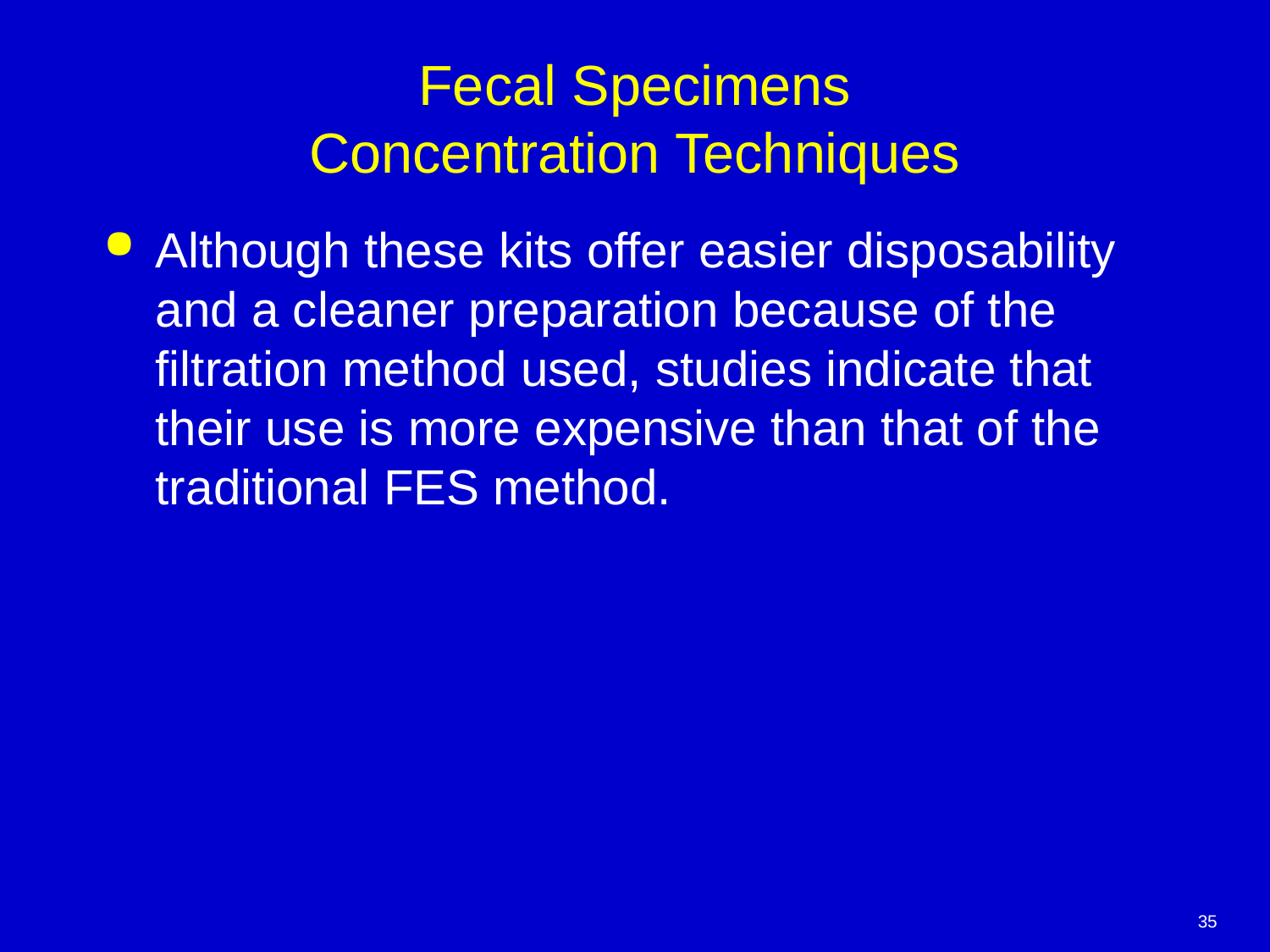

# Fecal Specimens Concentration Techniques
Although these kits offer easier disposability and a cleaner preparation because of the filtration method used, studies indicate that their use is more expensive than that of the traditional FES method.